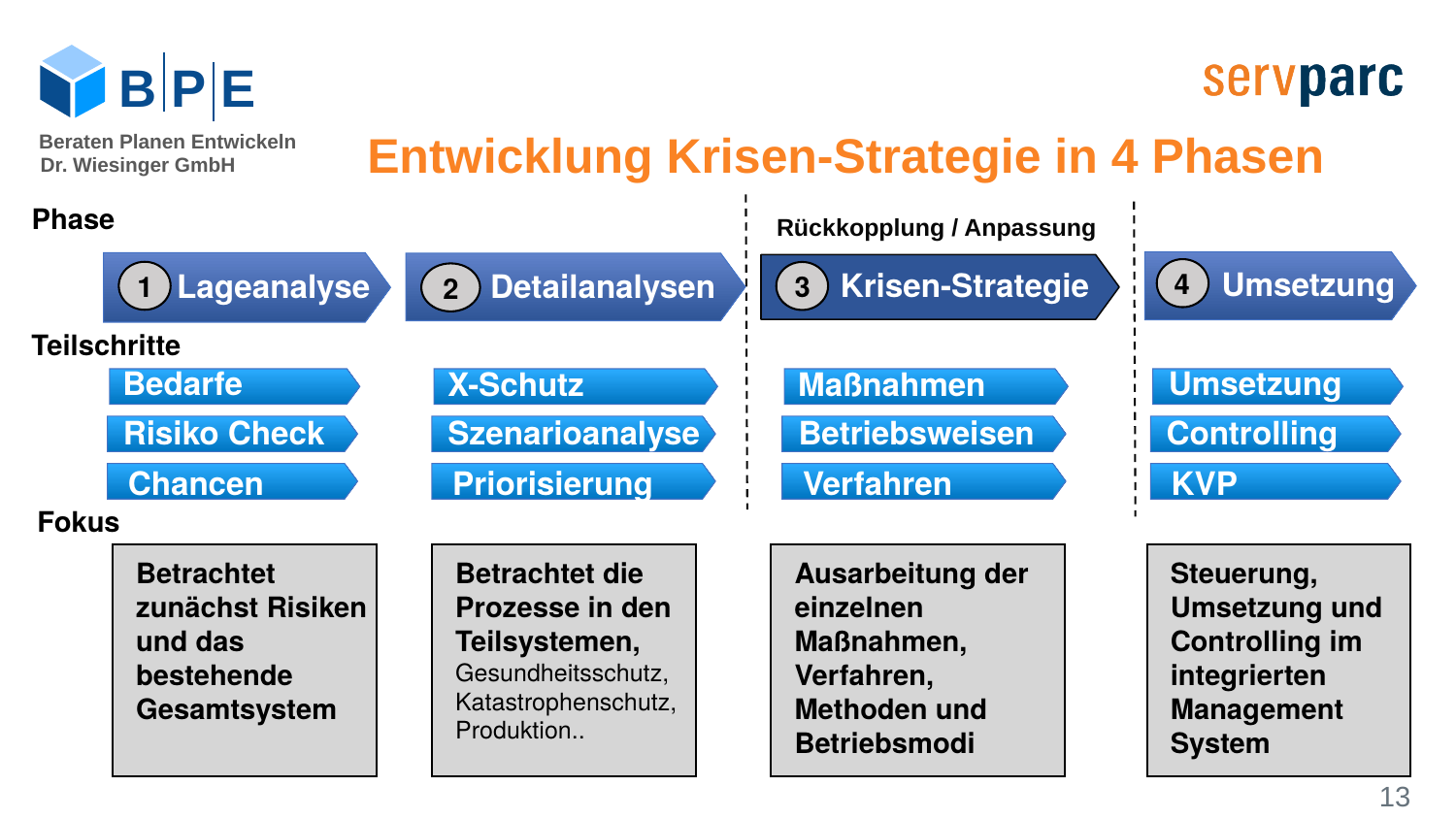

B P E
Entwicklung Krisen-Strategie in 4 Phasen
Beraten Planen Entwickeln
Dr. Wiesinger GmbH
Phase
Rückkopplung / Anpassung

Umsetzung
Krisen-Strategie
Lageanalyse
Detailanalysen
4

1
3

2

Teilschritte
Bedarfe
Umsetzung
X-Schutz
Maßnahmen

Risiko Check
Szenarioanalyse
Betriebsweisen
Controlling

Chancen
Priorisierung
Verfahren
KVP

Fokus

Betrachtet die Prozesse in den Teilsystemen, Gesundheitsschutz, Katastrophenschutz, Produktion..
Betrachtet zunächst Risiken und das
bestehende Gesamtsystem
Ausarbeitung der einzelnen
Maßnahmen, Verfahren, Methoden und Betriebsmodi
Steuerung, Umsetzung und Controlling im integrierten Management System
13